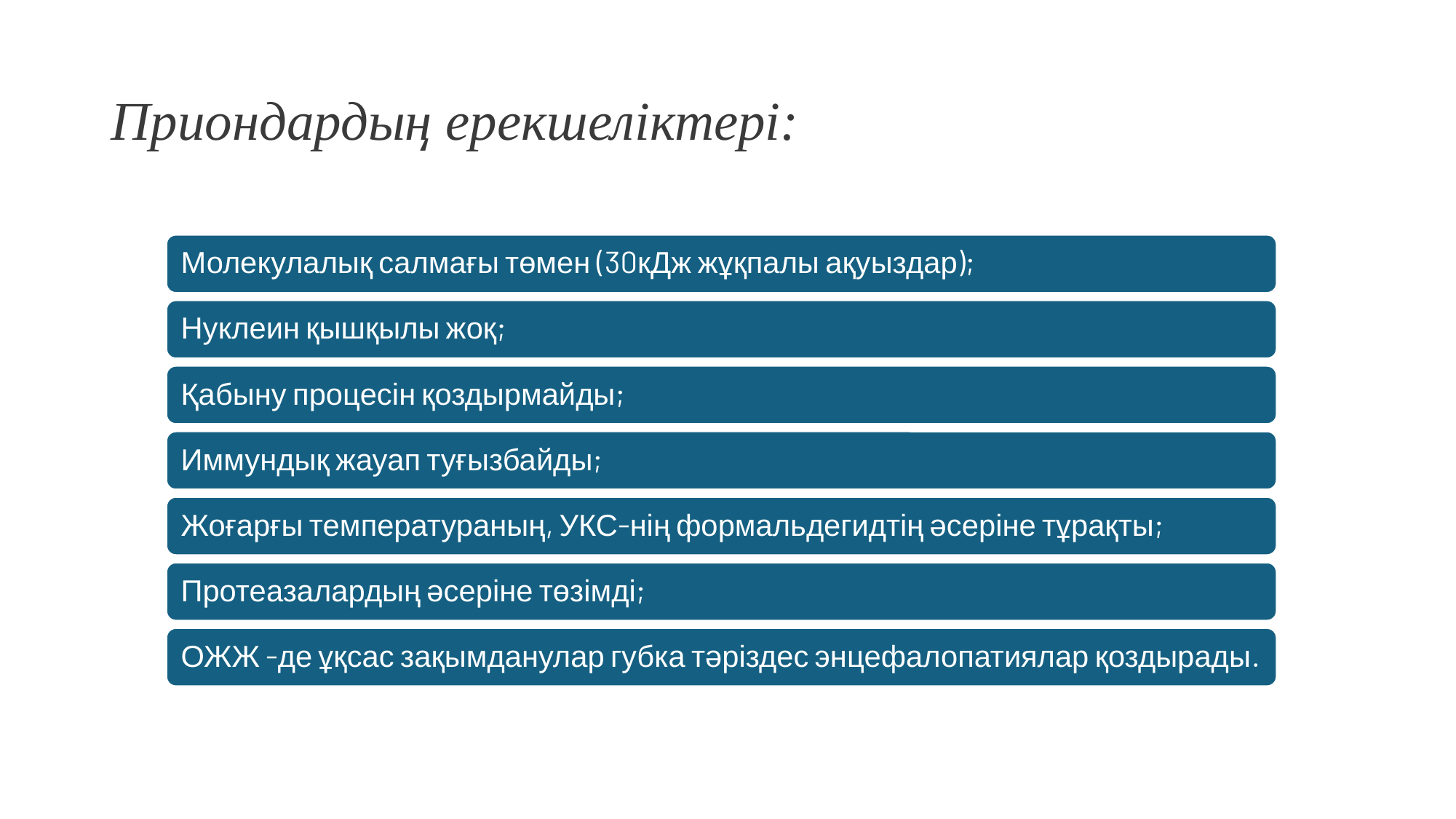

# Приондардың ерекшеліктері:
Молекулалық салмағы төмен (30кДж жұқпалы ақуыздар);
Нуклеин қышқылы жоқ;
Қабыну процесін қоздырмайды;
Иммундық жауап туғызбайды;
Жоғарғы температураның, УКС-нің формальдегидтің әсеріне тұрақты;
Протеазалардың әсеріне төзімді;
ОЖЖ -де ұқсас зақымданулар губка тәріздес энцефалопатиялар қоздырады.